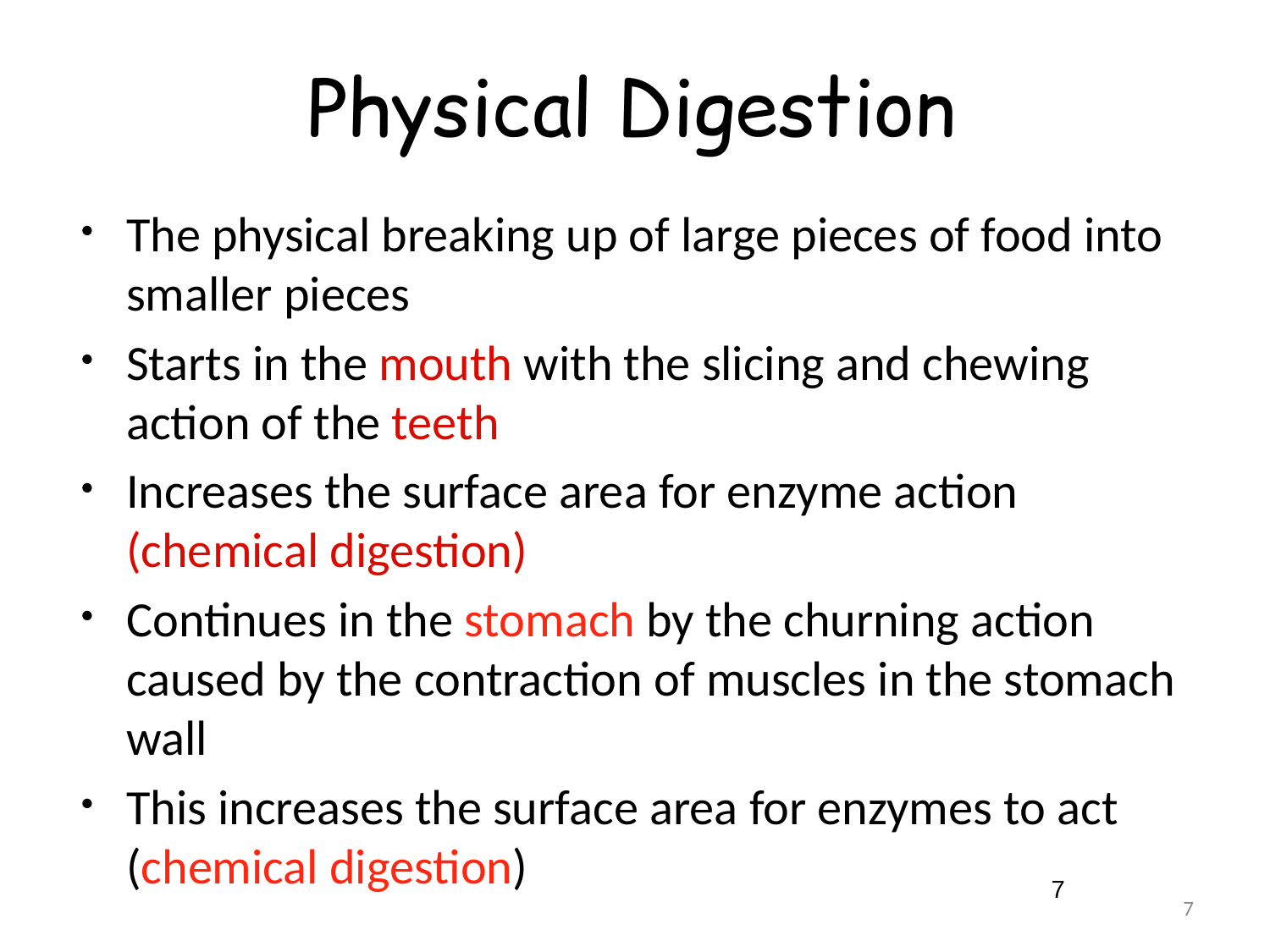

# Physical Digestion
The physical breaking up of large pieces of food into smaller pieces
Starts in the mouth with the slicing and chewing action of the teeth
Increases the surface area for enzyme action (chemical digestion)
Continues in the stomach by the churning action caused by the contraction of muscles in the stomach wall
This increases the surface area for enzymes to act (chemical digestion)

7
7